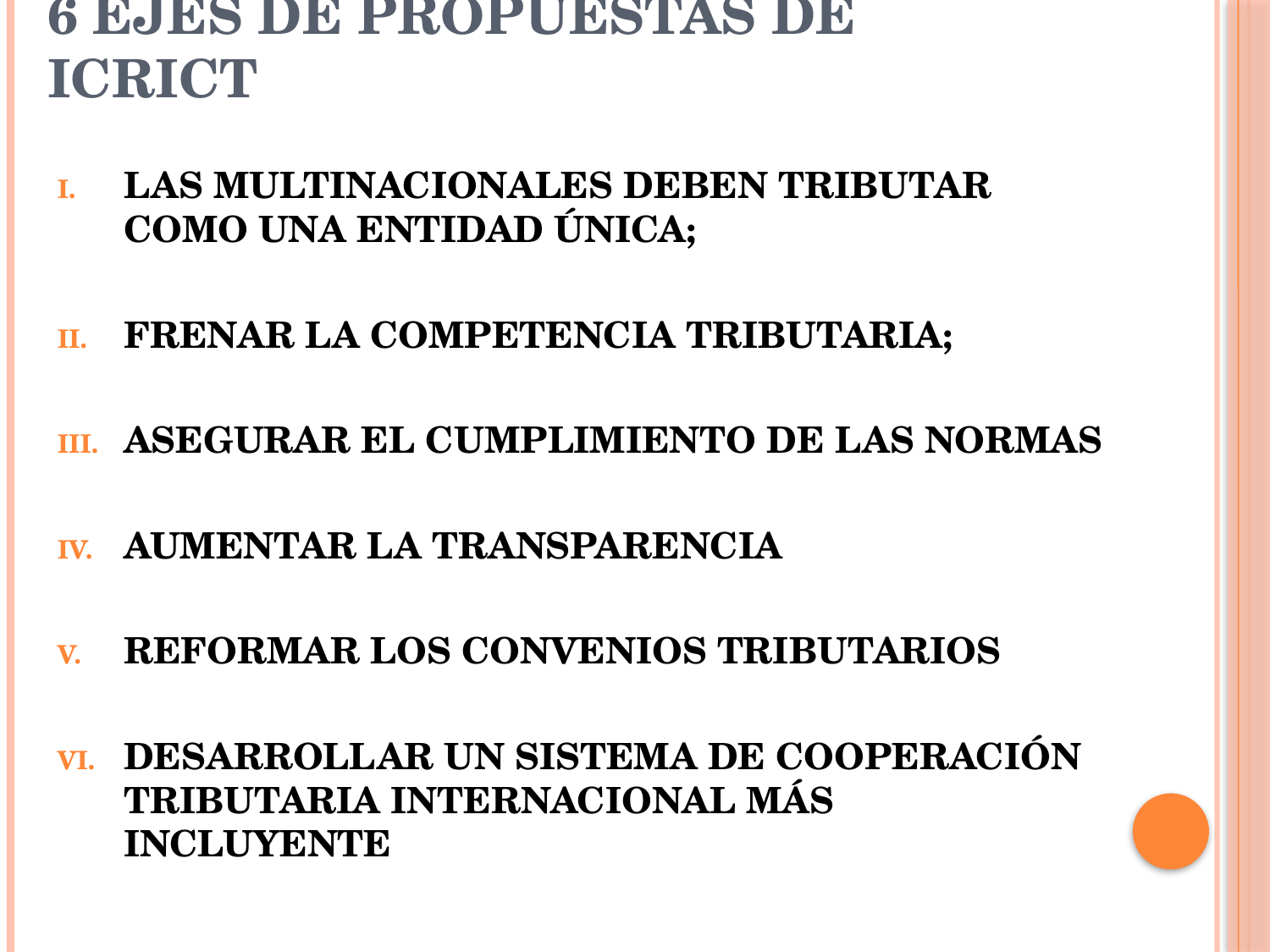

# 6 ejes de propuestas de ICRICT
LAS MULTINACIONALES DEBEN TRIBUTAR COMO UNA ENTIDAD ÚNICA;

FRENAR LA COMPETENCIA TRIBUTARIA;

ASEGURAR EL CUMPLIMIENTO DE LAS NORMAS

AUMENTAR LA TRANSPARENCIA

REFORMAR LOS CONVENIOS TRIBUTARIOS

DESARROLLAR UN SISTEMA DE COOPERACIÓN TRIBUTARIA INTERNACIONAL MÁS INCLUYENTE